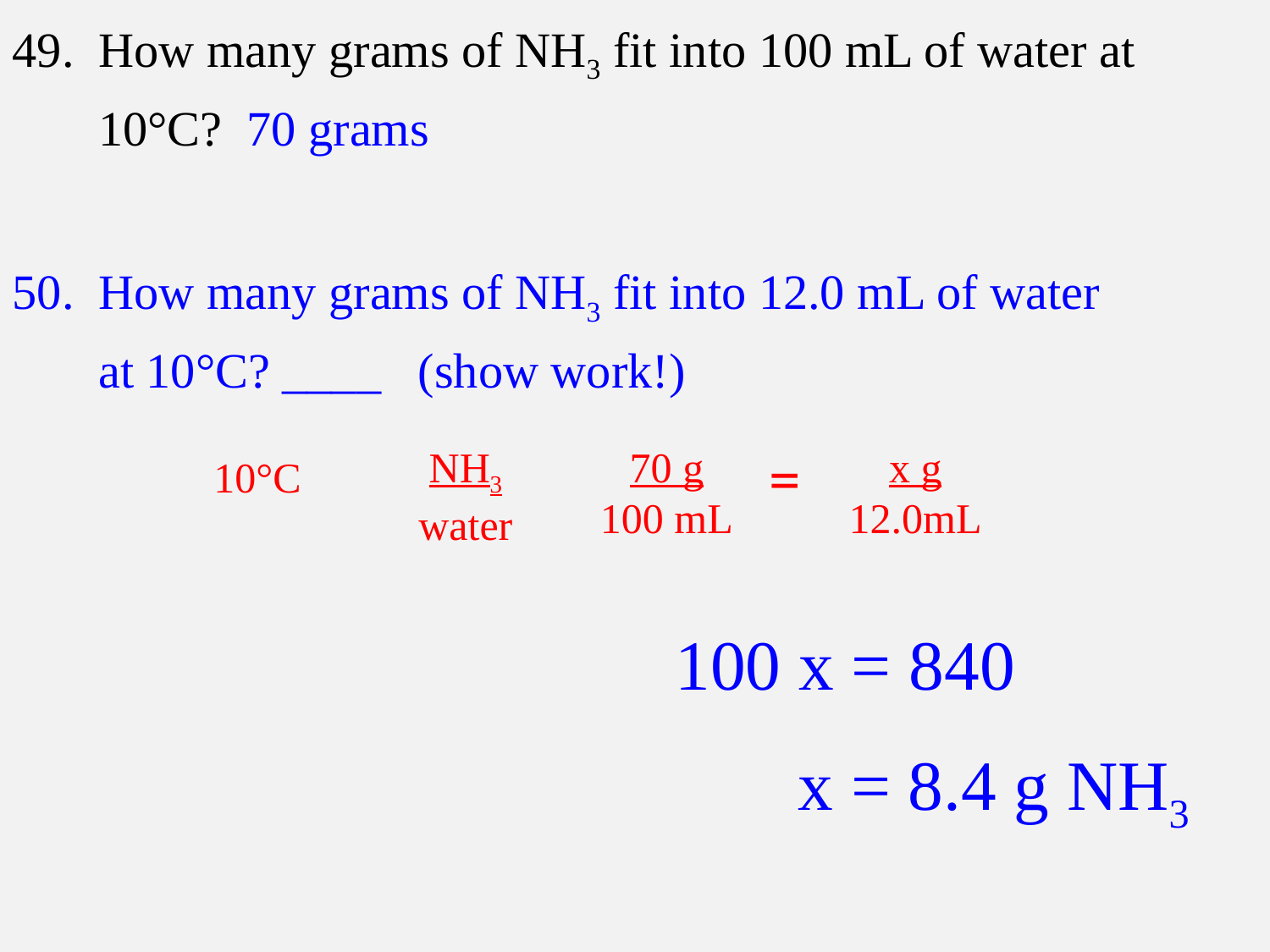

49.  How many grams of NH3 fit into 100 mL of water at
       10°C?  70 grams

50.  How many grams of NH3 fit into 12.0 mL of water
       at 10°C? ____   (show work!)

=
NH3
water
70 g
100 mL
x g
12.0mL
10°C
100 x = 840
       x = 8.4 g NH3